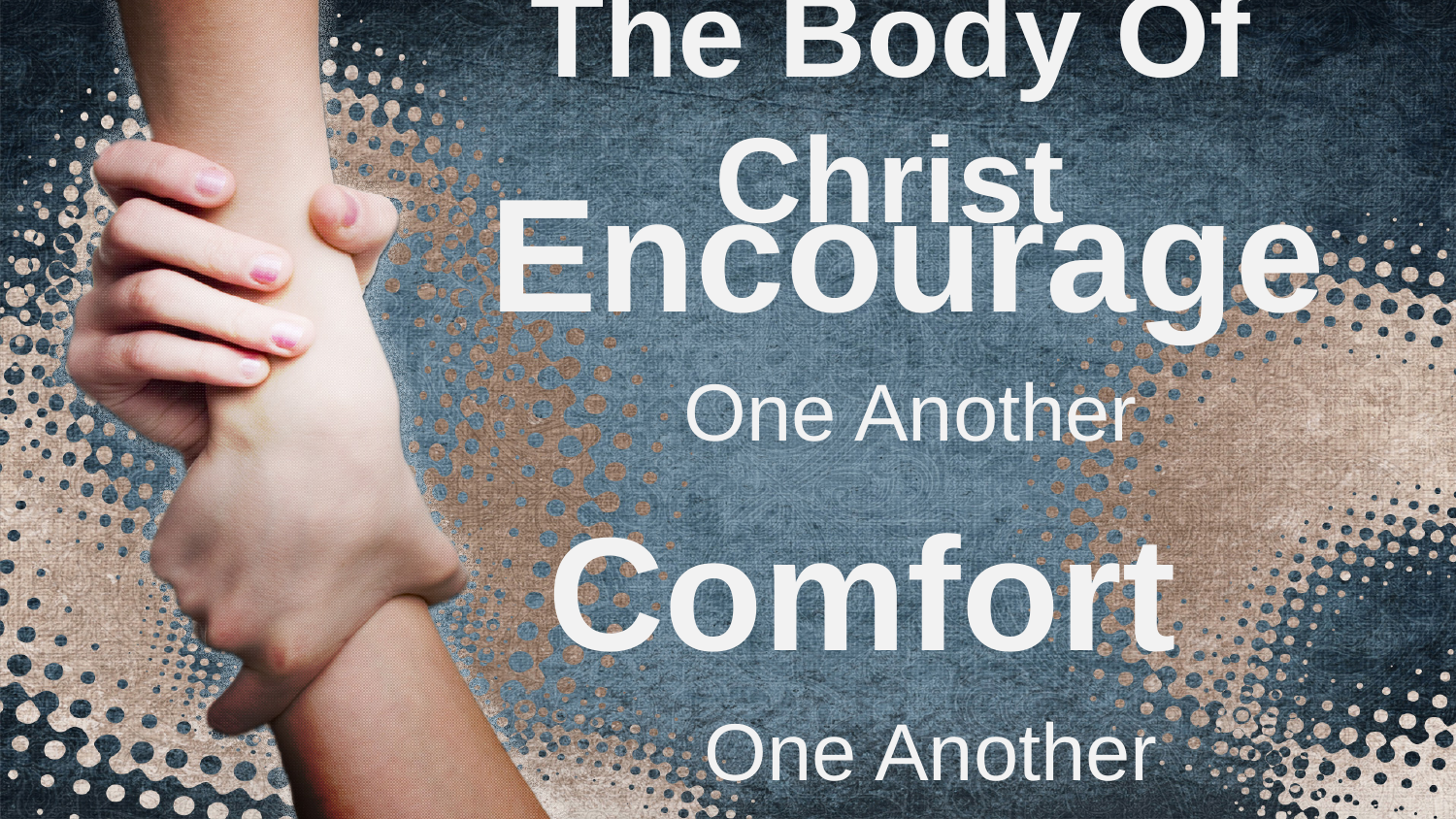

# The Body Of Christ
        Encourage
                 One Another
      Comfort
                  One Another